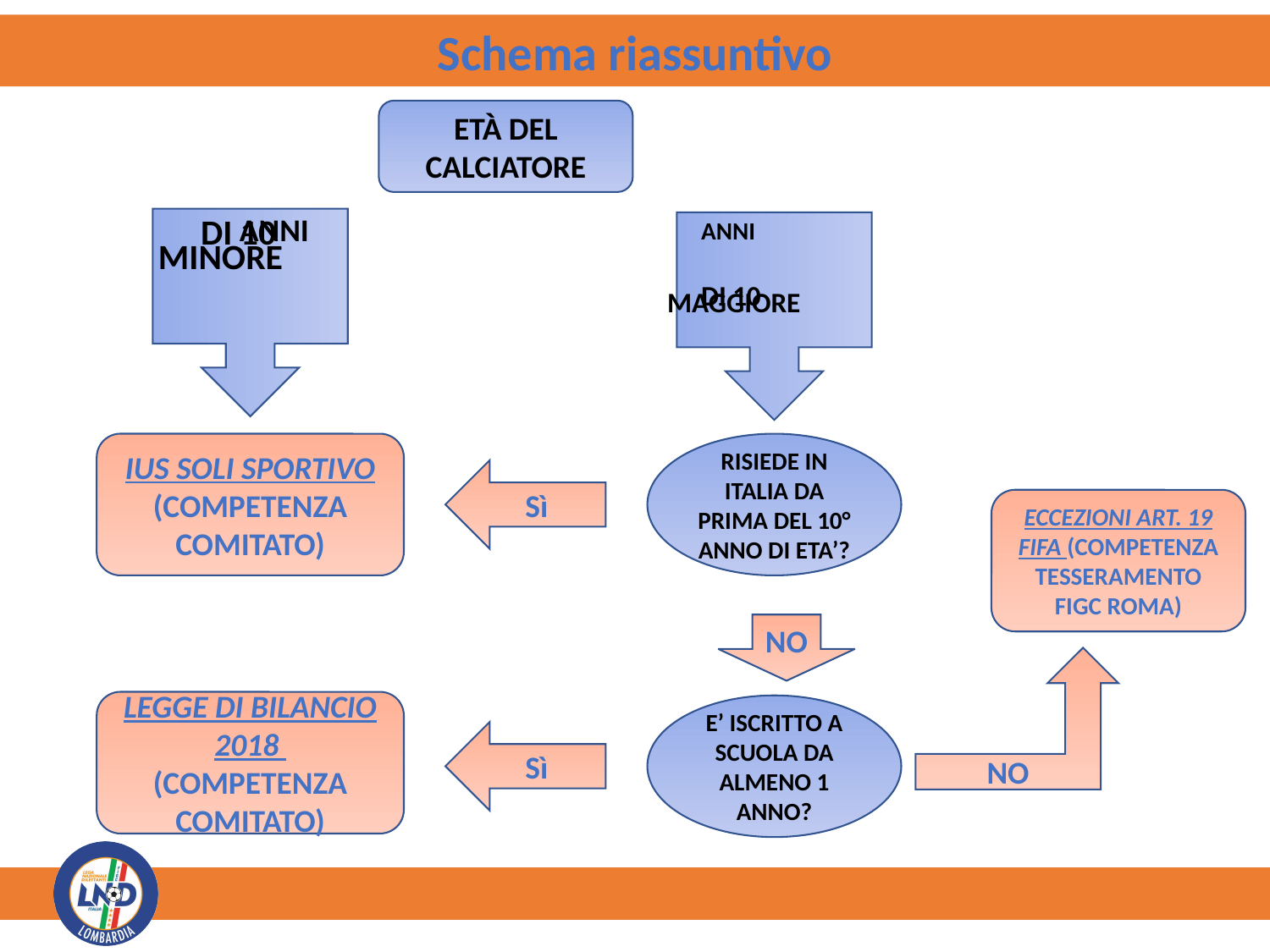

Schema riassuntivo
ETÀ DEL CALCIATORE
MINORE DI 10 ANNI
MAGGIORE DI 10 ANNI
IUS SOLI SPORTIVO
(COMPETENZA COMITATO)
RISIEDE IN ITALIA DA PRIMA DEL 10° ANNO DI ETA’?
Sì
ECCEZIONI ART. 19 FIFA (COMPETENZA TESSERAMENTO FIGC ROMA)
NO
NO
LEGGE DI BILANCIO 2018
(COMPETENZA COMITATO)
E’ ISCRITTO A SCUOLA DA ALMENO 1 ANNO?
Sì